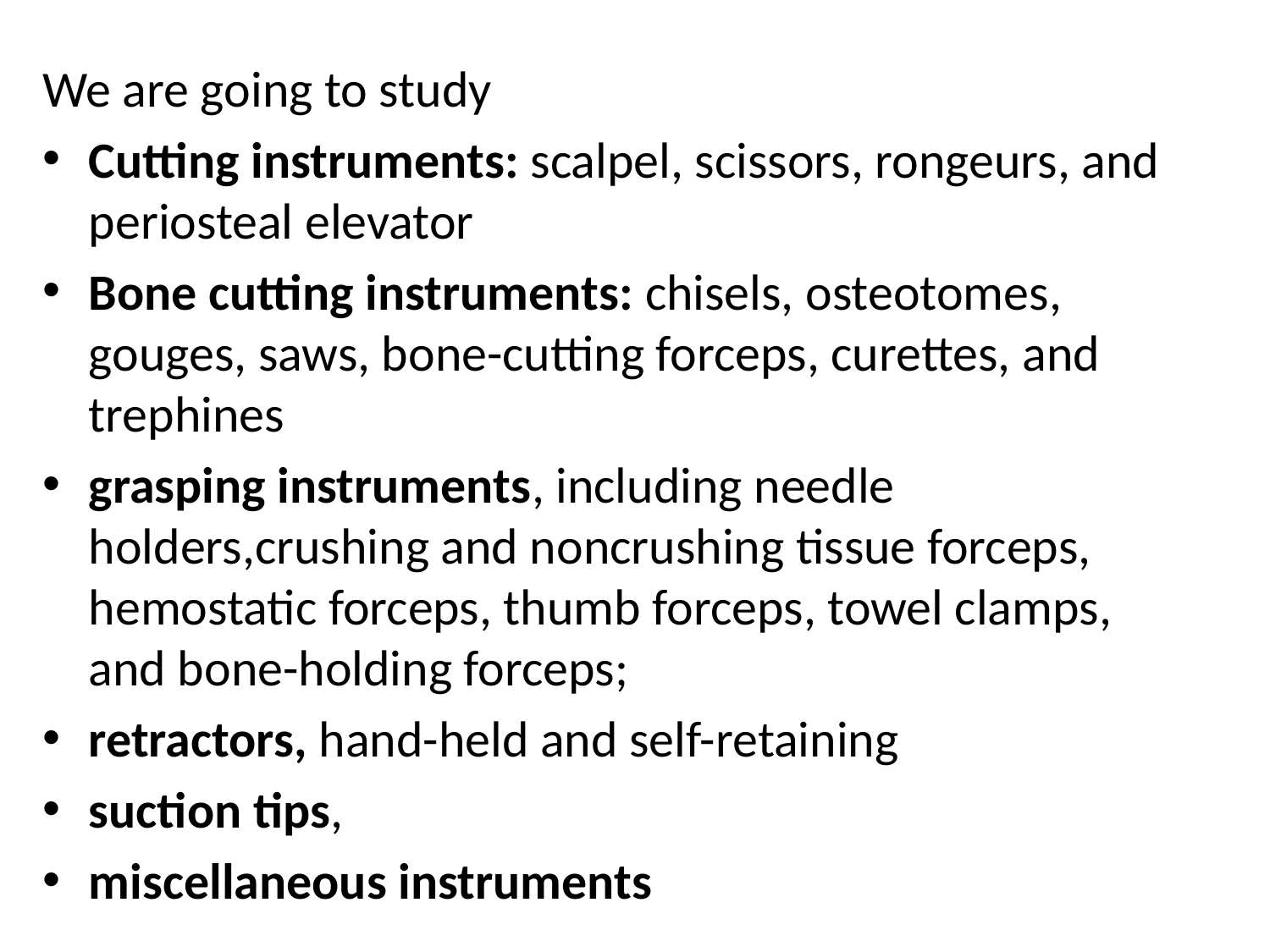

We are going to study
Cutting instruments: scalpel, scissors, rongeurs, and periosteal elevator
Bone cutting instruments: chisels, osteotomes, gouges, saws, bone-cutting forceps, curettes, and trephines
grasping instruments, including needle holders,crushing and noncrushing tissue forceps, hemostatic forceps, thumb forceps, towel clamps, and bone-holding forceps;
retractors, hand-held and self-retaining
suction tips,
miscellaneous instruments